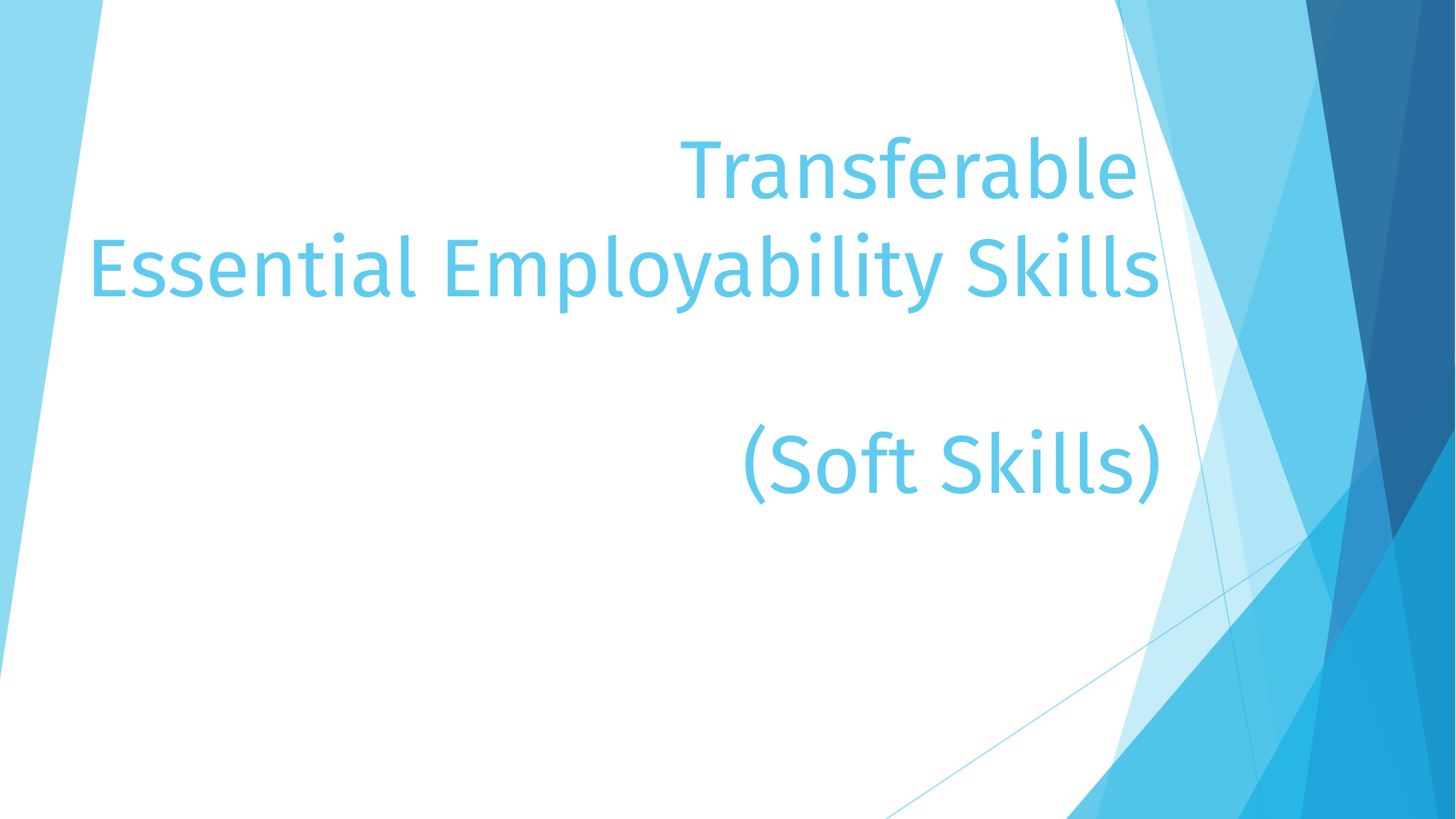

# Transferable Essential Employability Skills (Soft Skills)